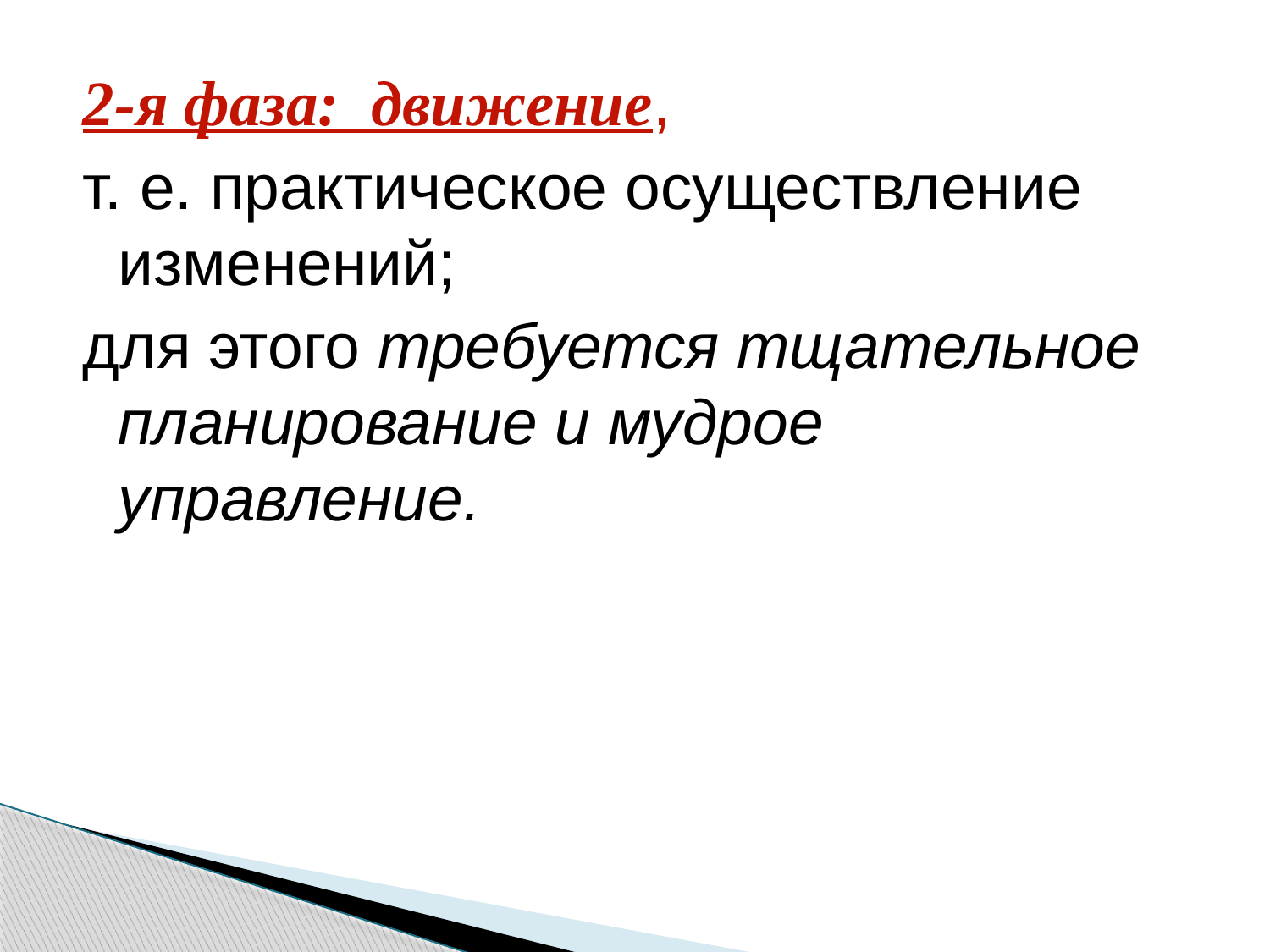

2-я фаза:  движение,
т. е. практическое осуществление изменений;
для этого требуется тщательное планирование и мудрое управление.